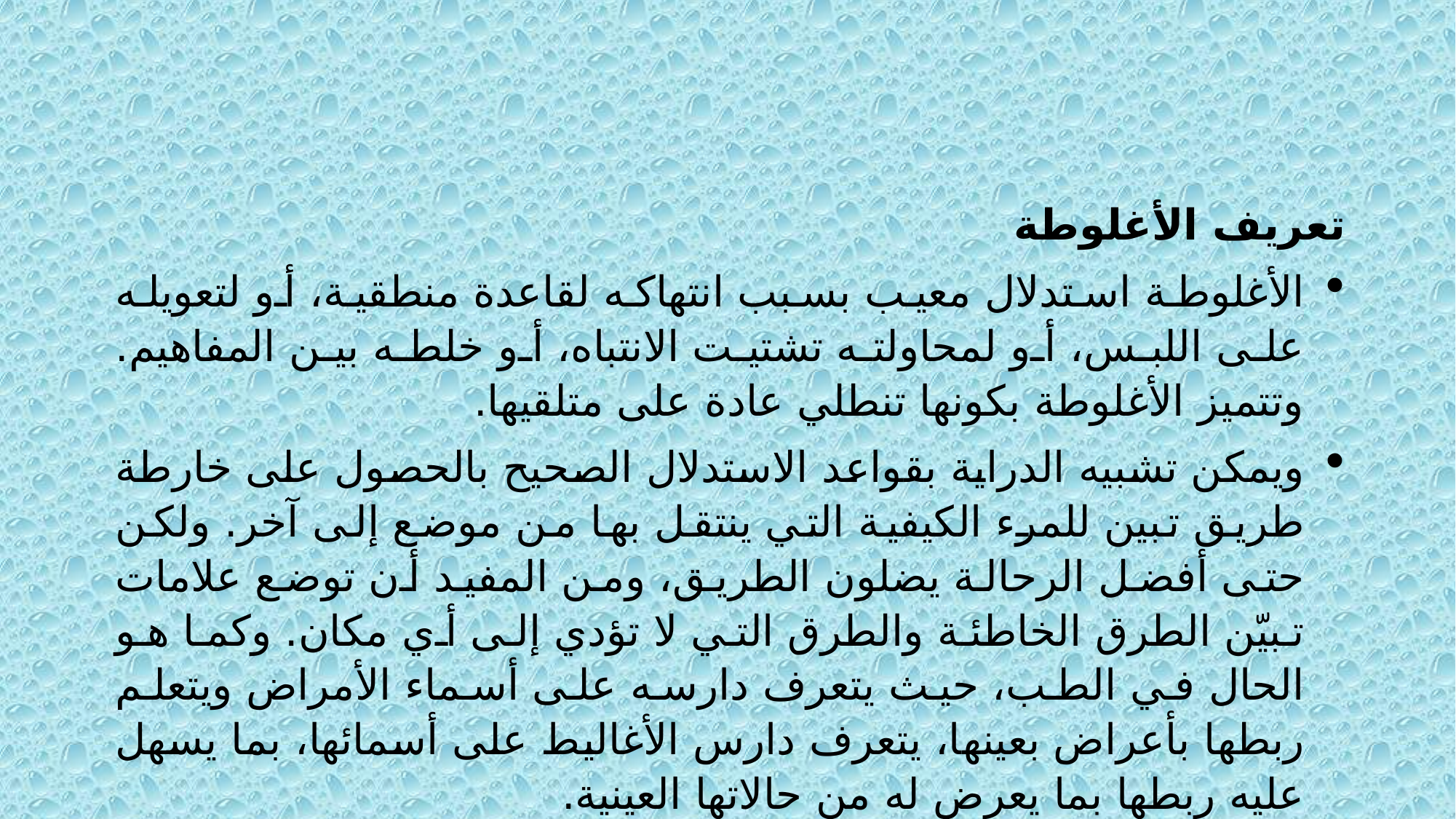

تعريف الأغلوطة
الأغلوطة استدلال معيب بسبب انتهاكه لقاعدة منطقية، أو لتعويله على اللبس، أو لمحاولته تشتيت الانتباه، أو خلطه بين المفاهيم. وتتميز الأغلوطة بكونها تنطلي عادة على متلقيها.
ويمكن تشبيه الدراية بقواعد الاستدلال الصحيح بالحصول على خارطة طريق تبين للمرء الكيفية التي ينتقل بها من موضع إلى آخر. ولكن حتى أفضل الرحالة يضلون الطريق، ومن المفيد أن توضع علامات تبيّن الطرق الخاطئة والطرق التي لا تؤدي إلى أي مكان. وكما هو الحال في الطب، حيث يتعرف دارسه على أسماء الأمراض ويتعلم ربطها بأعراض بعينها، يتعرف دارس الأغاليط على أسمائها، بما يسهل عليه ربطها بما يعرض له من حالاتها العينية.